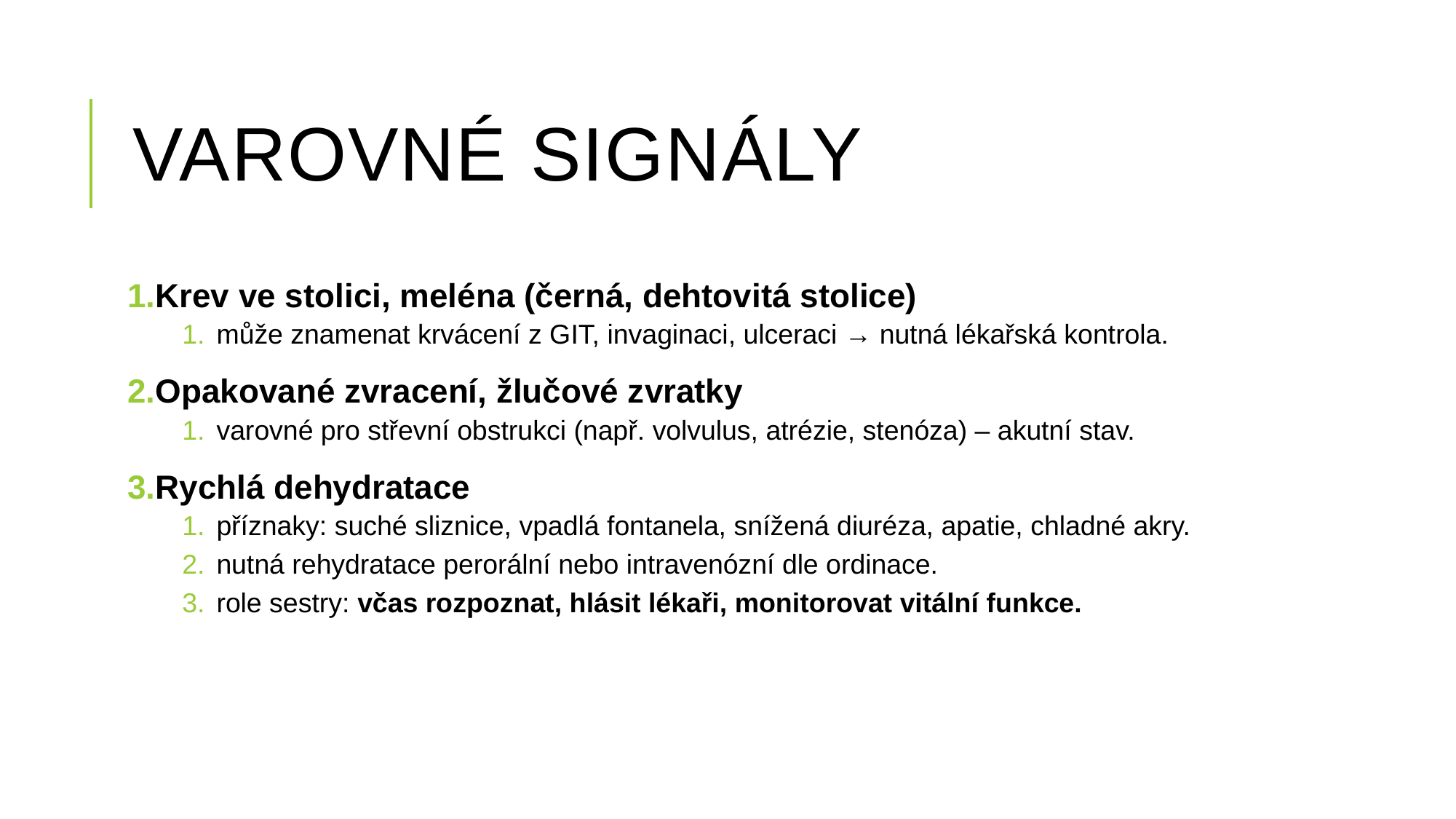

# Varovné signály
Krev ve stolici, meléna (černá, dehtovitá stolice)
může znamenat krvácení z GIT, invaginaci, ulceraci → nutná lékařská kontrola.
Opakované zvracení, žlučové zvratky
varovné pro střevní obstrukci (např. volvulus, atrézie, stenóza) – akutní stav.
Rychlá dehydratace
příznaky: suché sliznice, vpadlá fontanela, snížená diuréza, apatie, chladné akry.
nutná rehydratace perorální nebo intravenózní dle ordinace.
role sestry: včas rozpoznat, hlásit lékaři, monitorovat vitální funkce.